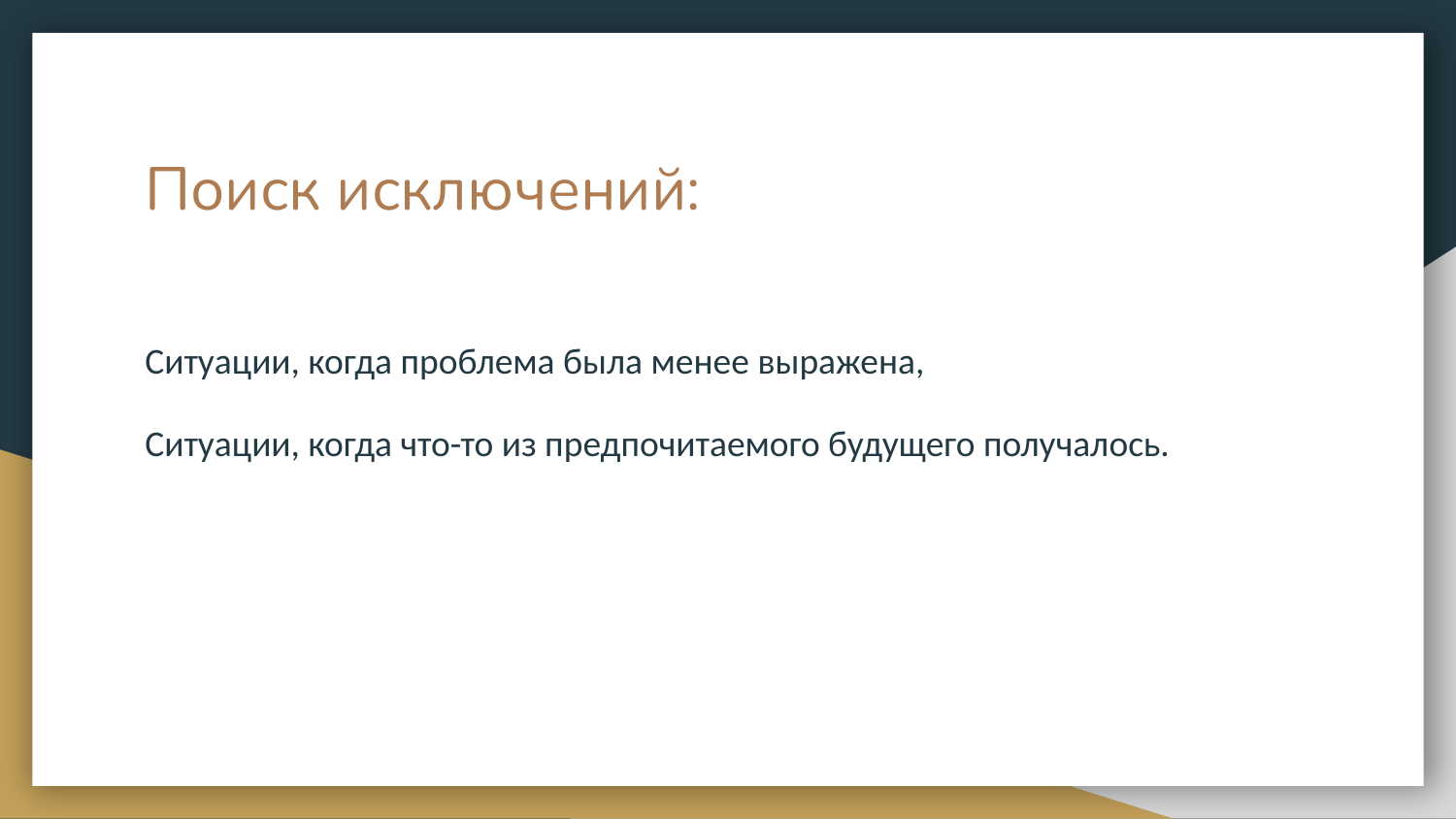

# Поиск исключений:
Ситуации, когда проблема была менее выражена,
Ситуации, когда что-то из предпочитаемого будущего получалось.